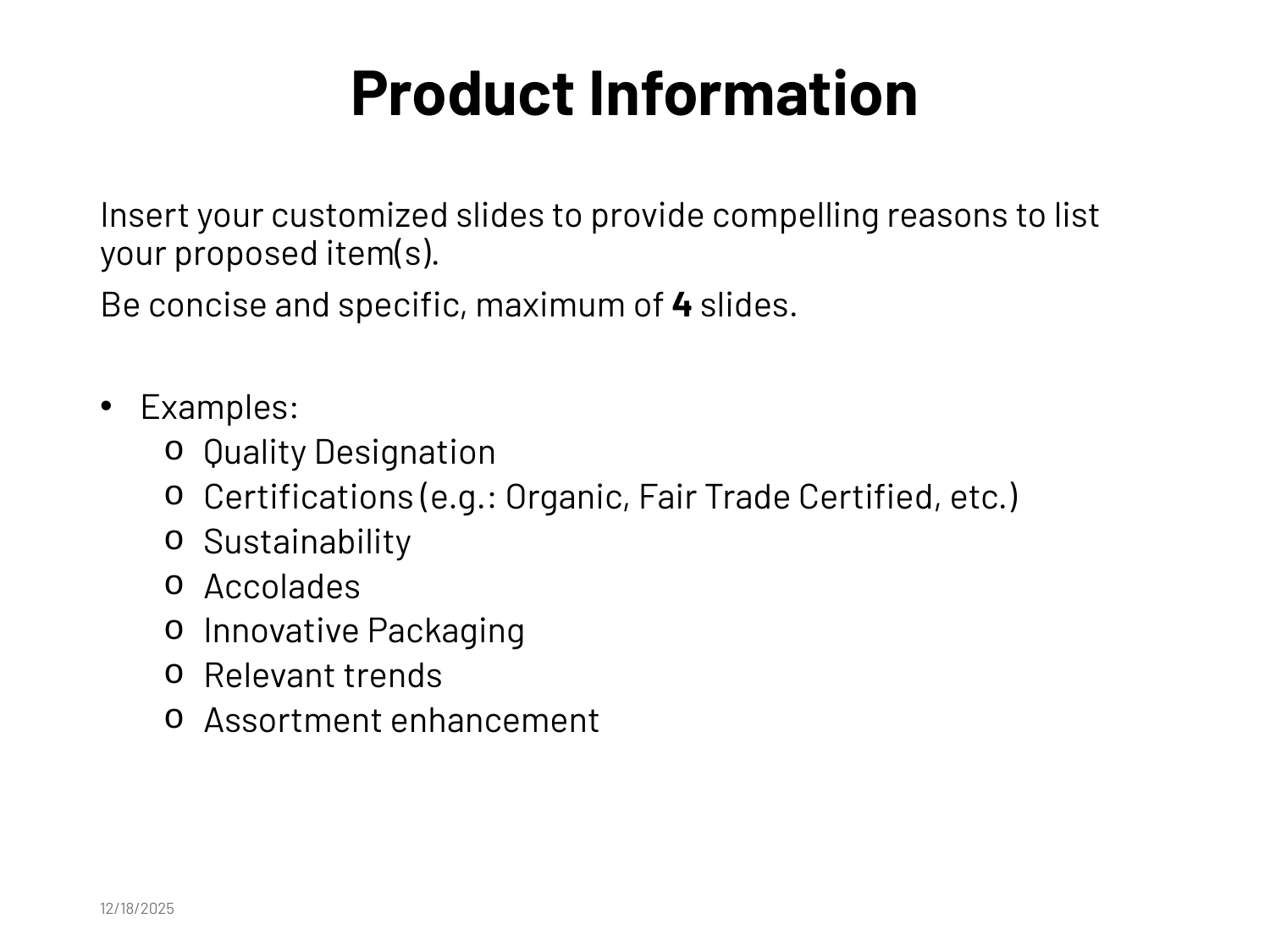

# Product Information
Insert your customized slides to provide compelling reasons to list your proposed item(s).
Be concise and specific, maximum of 4 slides.

Examples:
Quality Designation
Certifications (e.g.: Organic, Fair Trade Certified, etc.)
Sustainability
Accolades
Innovative Packaging
Relevant trends
Assortment enhancement

12/18/2025